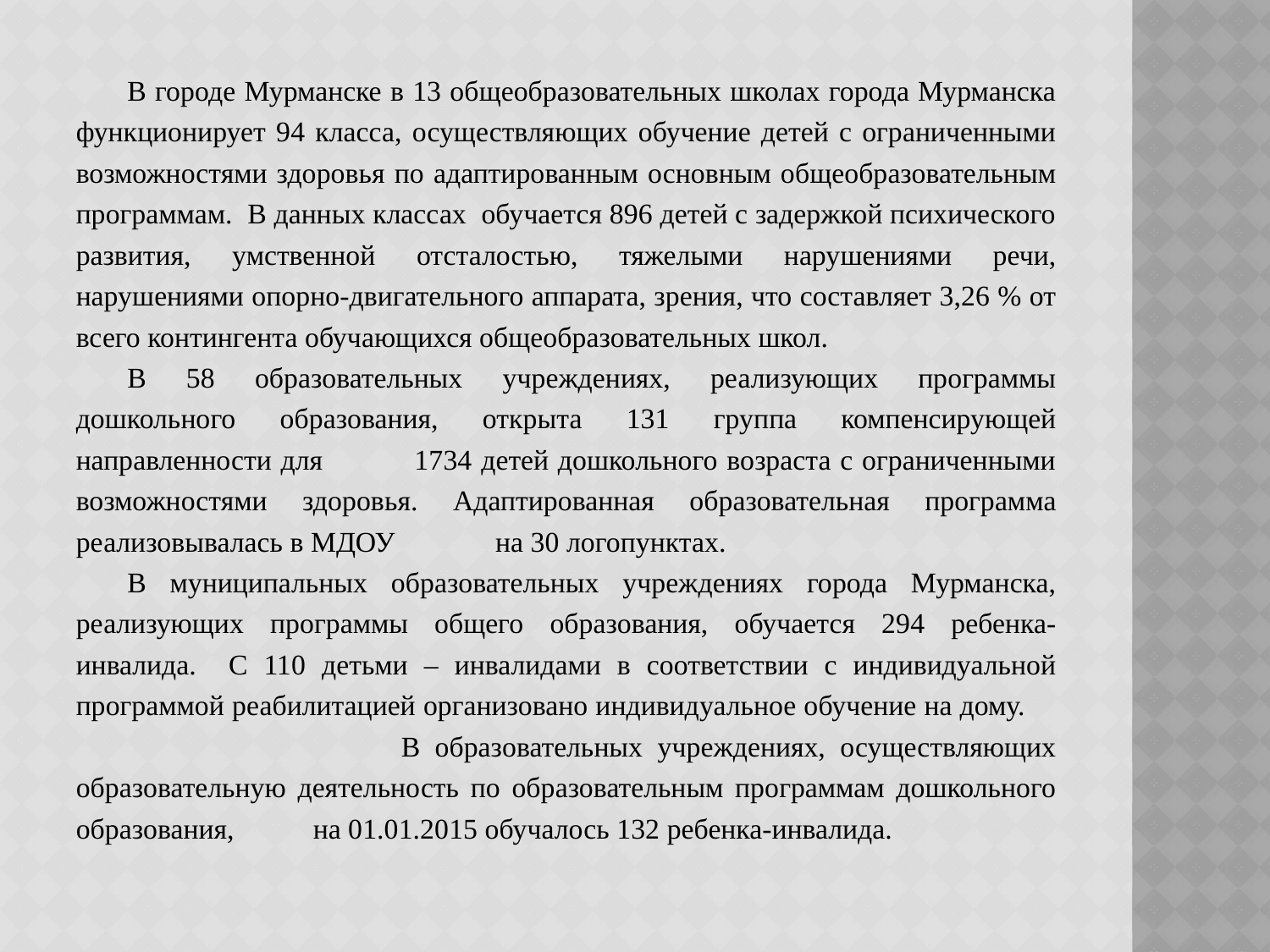

В городе Мурманске в 13 общеобразовательных школах города Мурманска функционирует 94 класса, осуществляющих обучение детей с ограниченными возможностями здоровья по адаптированным основным общеобразовательным программам.  В данных классах  обучается 896 детей с задержкой психического развития, умственной отсталостью, тяжелыми нарушениями речи, нарушениями опорно-двигательного аппарата, зрения, что составляет 3,26 % от всего контингента обучающихся общеобразовательных школ.
В 58 образовательных учреждениях, реализующих программы дошкольного образования, открыта 131 группа компенсирующей направленности для          1734 детей дошкольного возраста с ограниченными возможностями здоровья. Адаптированная образовательная программа реализовывалась в МДОУ              на 30 логопунктах.
В муниципальных образовательных учреждениях города Мурманска, реализующих программы общего образования, обучается 294 ребенка-инвалида.  С 110 детьми – инвалидами в соответствии с индивидуальной программой реабилитацией организовано индивидуальное обучение на дому.                           В образовательных учреждениях, осуществляющих образовательную деятельность по образовательным программам дошкольного образования,           на 01.01.2015 обучалось 132 ребенка-инвалида.